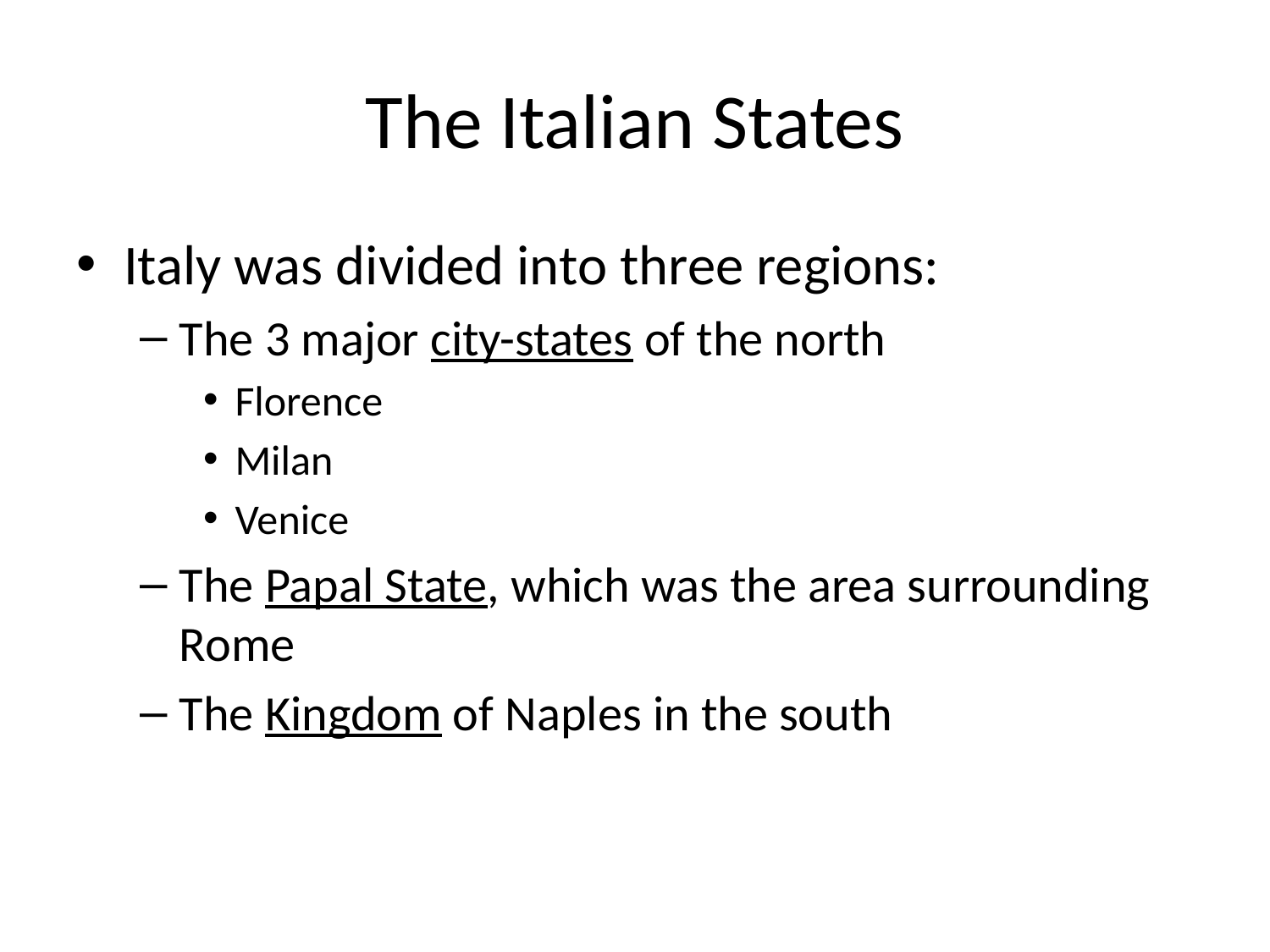

# The Italian States
Italy was divided into three regions:
The 3 major city-states of the north
Florence
Milan
Venice
The Papal State, which was the area surrounding Rome
The Kingdom of Naples in the south